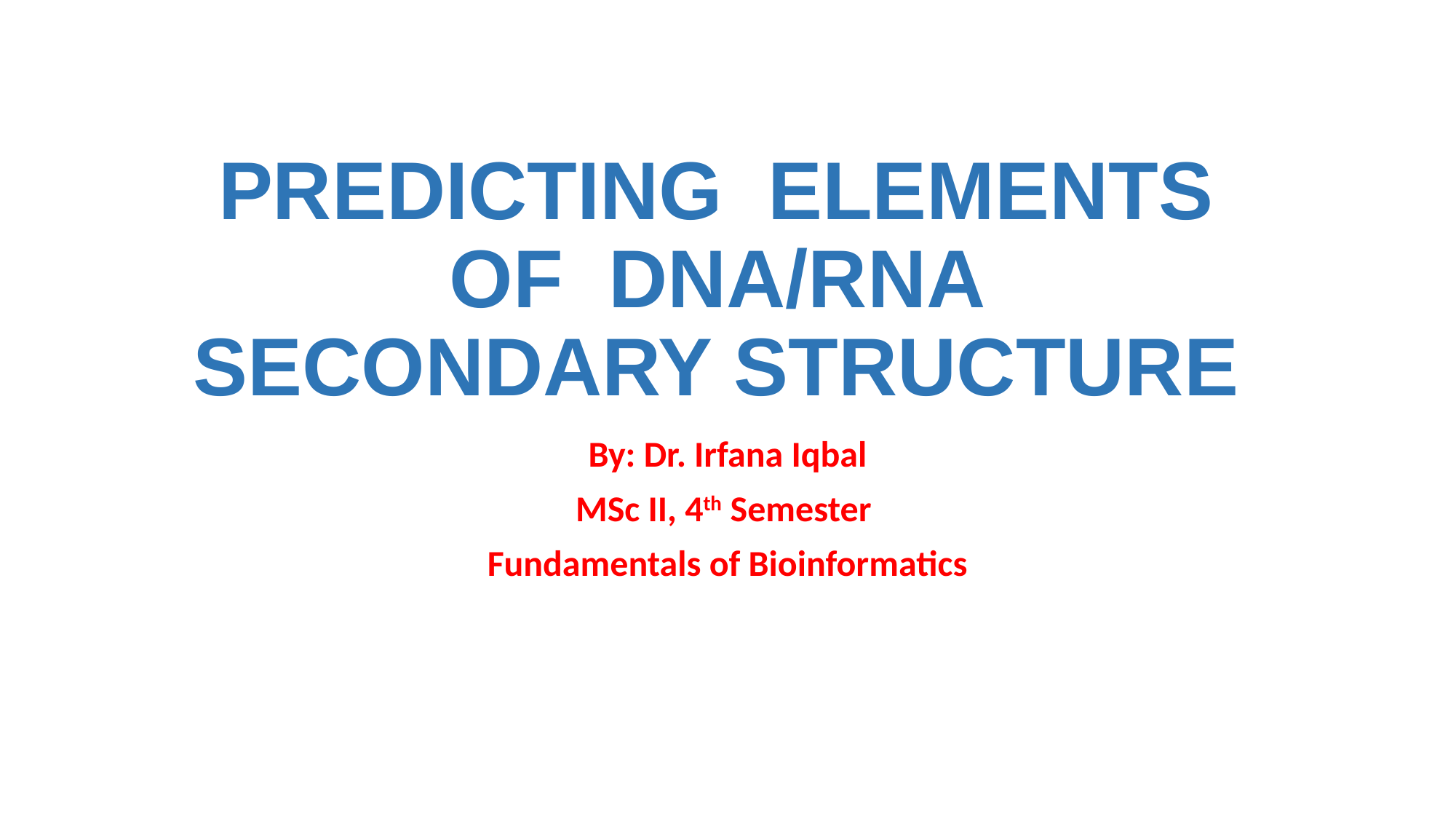

# PREDICTING  ELEMENTS  OF  DNA/RNA  SECONDARY STRUCTURE
By: Dr. Irfana Iqbal
MSc II, 4th Semester
Fundamentals of Bioinformatics